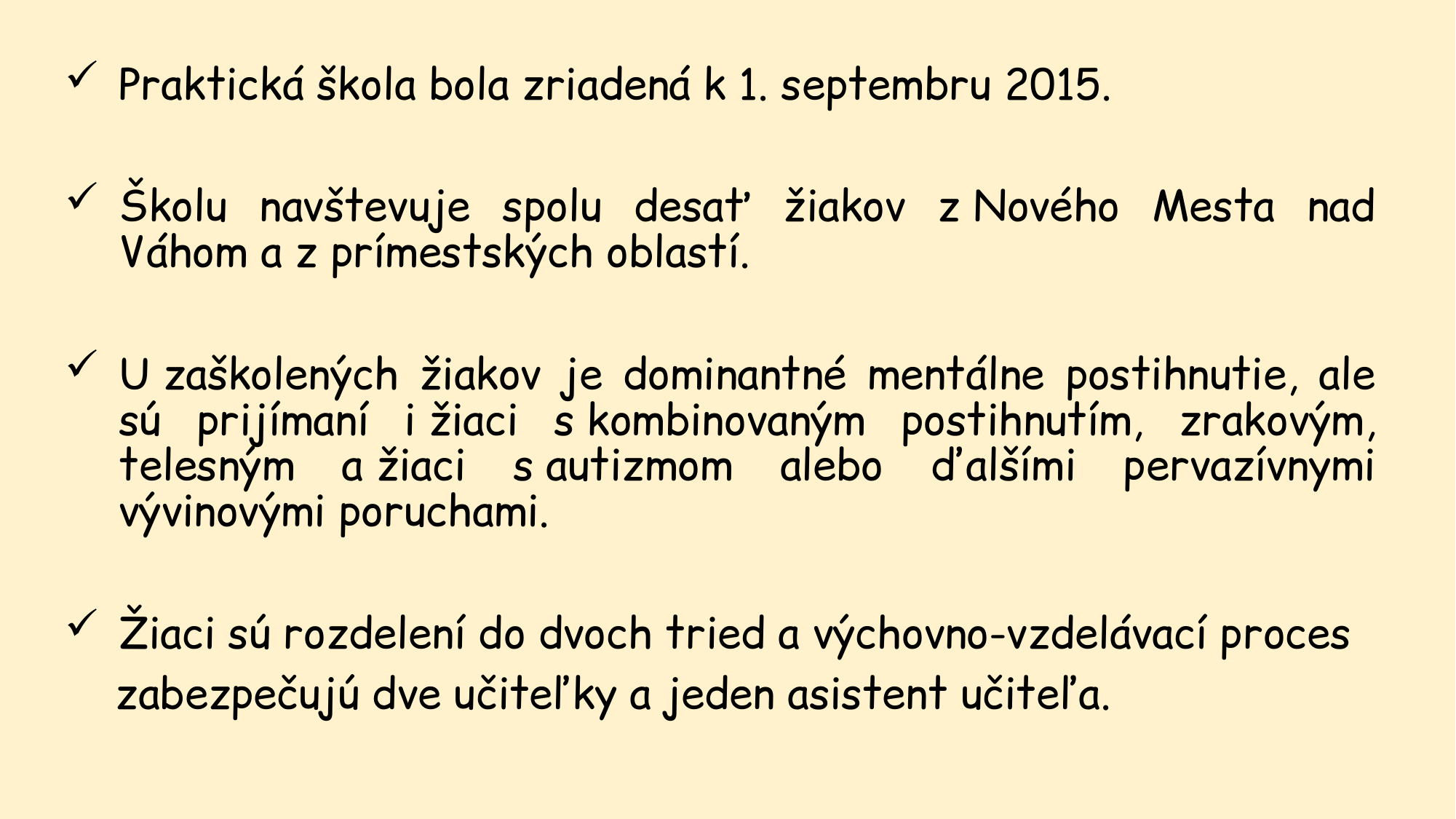

Praktická škola bola zriadená k 1. septembru 2015.

Školu navštevuje spolu desať žiakov z Nového Mesta nad Váhom a z prímestských oblastí.

U zaškolených žiakov je dominantné mentálne postihnutie, ale sú prijímaní i žiaci s kombinovaným postihnutím, zrakovým, telesným a žiaci s autizmom alebo ďalšími pervazívnymi vývinovými poruchami.

Žiaci sú rozdelení do dvoch tried a výchovno-vzdelávací proces
    zabezpečujú dve učiteľky a jeden asistent učiteľa.